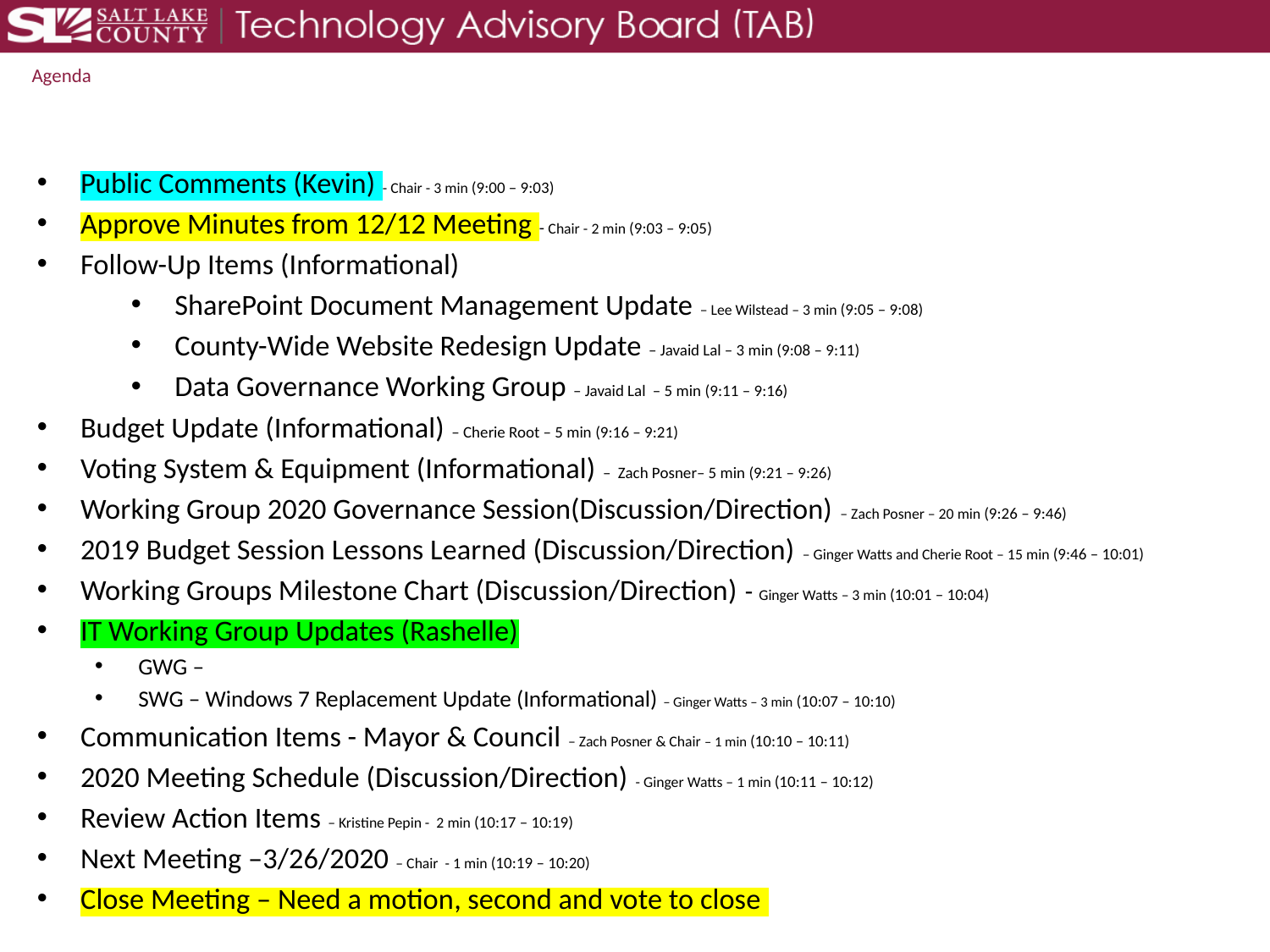

# Agenda
Public Comments (Kevin) - Chair - 3 min (9:00 – 9:03)
Approve Minutes from 12/12 Meeting - Chair - 2 min (9:03 – 9:05)
Follow-Up Items (Informational)
SharePoint Document Management Update – Lee Wilstead – 3 min (9:05 – 9:08)
County-Wide Website Redesign Update – Javaid Lal – 3 min (9:08 – 9:11)
Data Governance Working Group – Javaid Lal  – 5 min (9:11 – 9:16)
Budget Update (Informational) – Cherie Root – 5 min (9:16 – 9:21)
Voting System & Equipment (Informational) –  Zach Posner– 5 min (9:21 – 9:26)
Working Group 2020 Governance Session(Discussion/Direction) – Zach Posner – 20 min (9:26 – 9:46)
2019 Budget Session Lessons Learned (Discussion/Direction) – Ginger Watts and Cherie Root – 15 min (9:46 – 10:01)
Working Groups Milestone Chart (Discussion/Direction) - Ginger Watts – 3 min (10:01 – 10:04)
IT Working Group Updates (Rashelle)
GWG –
SWG – Windows 7 Replacement Update (Informational) – Ginger Watts – 3 min (10:07 – 10:10)
Communication Items - Mayor & Council – Zach Posner & Chair – 1 min (10:10 – 10:11)
2020 Meeting Schedule (Discussion/Direction) - Ginger Watts – 1 min (10:11 – 10:12)
Review Action Items – Kristine Pepin -  2 min (10:17 – 10:19)
Next Meeting –3/26/2020 – Chair  - 1 min (10:19 – 10:20)
Close Meeting – Need a motion, second and vote to close